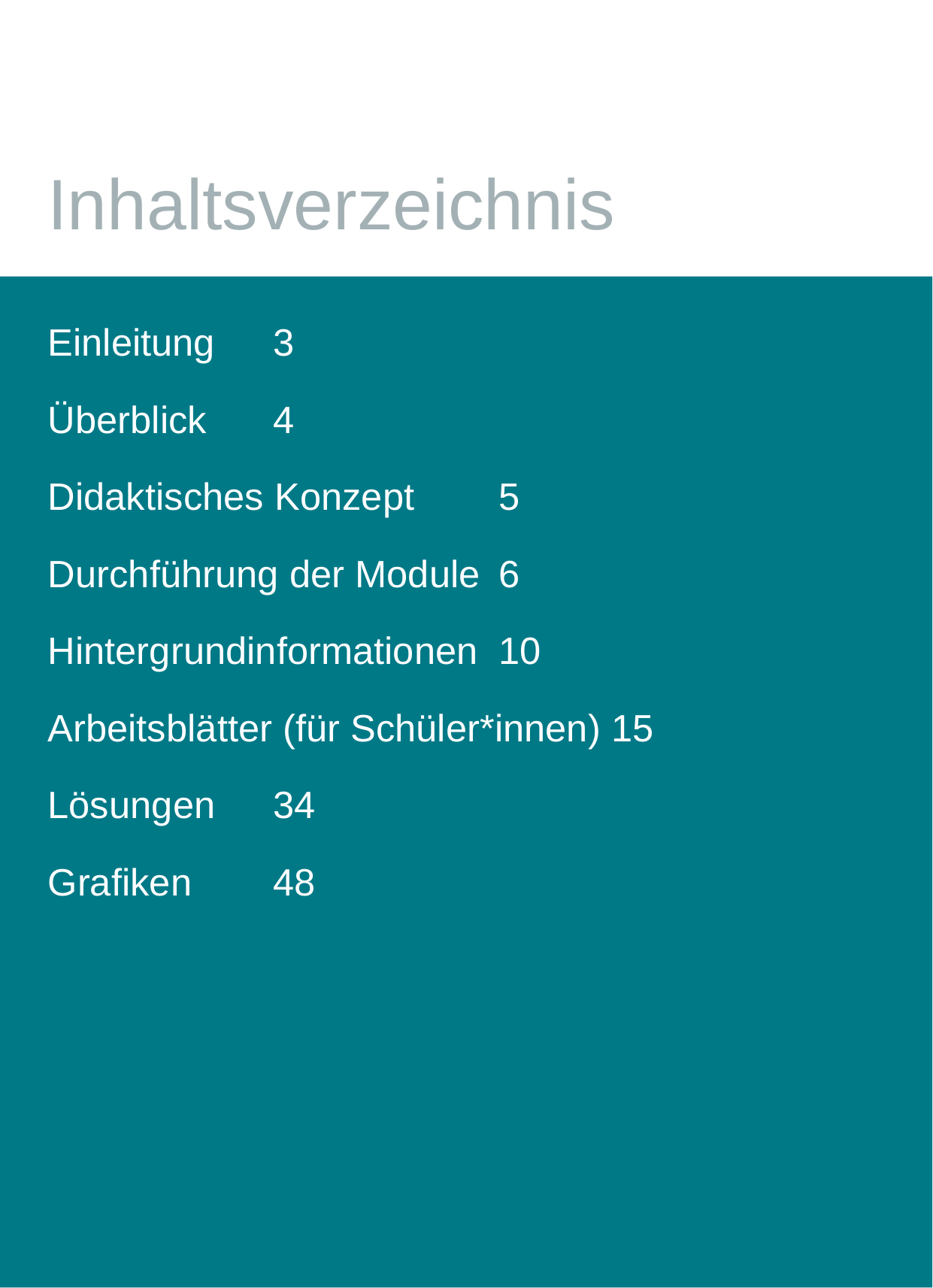

# Inhaltsverzeichnis
Einleitung	3
Überblick	4
Didaktisches Konzept 	5
Durchführung der Module	6
Hintergrundinformationen	10
Arbeitsblätter (für Schüler*innen)	15
Lösungen	34
Grafiken 	48